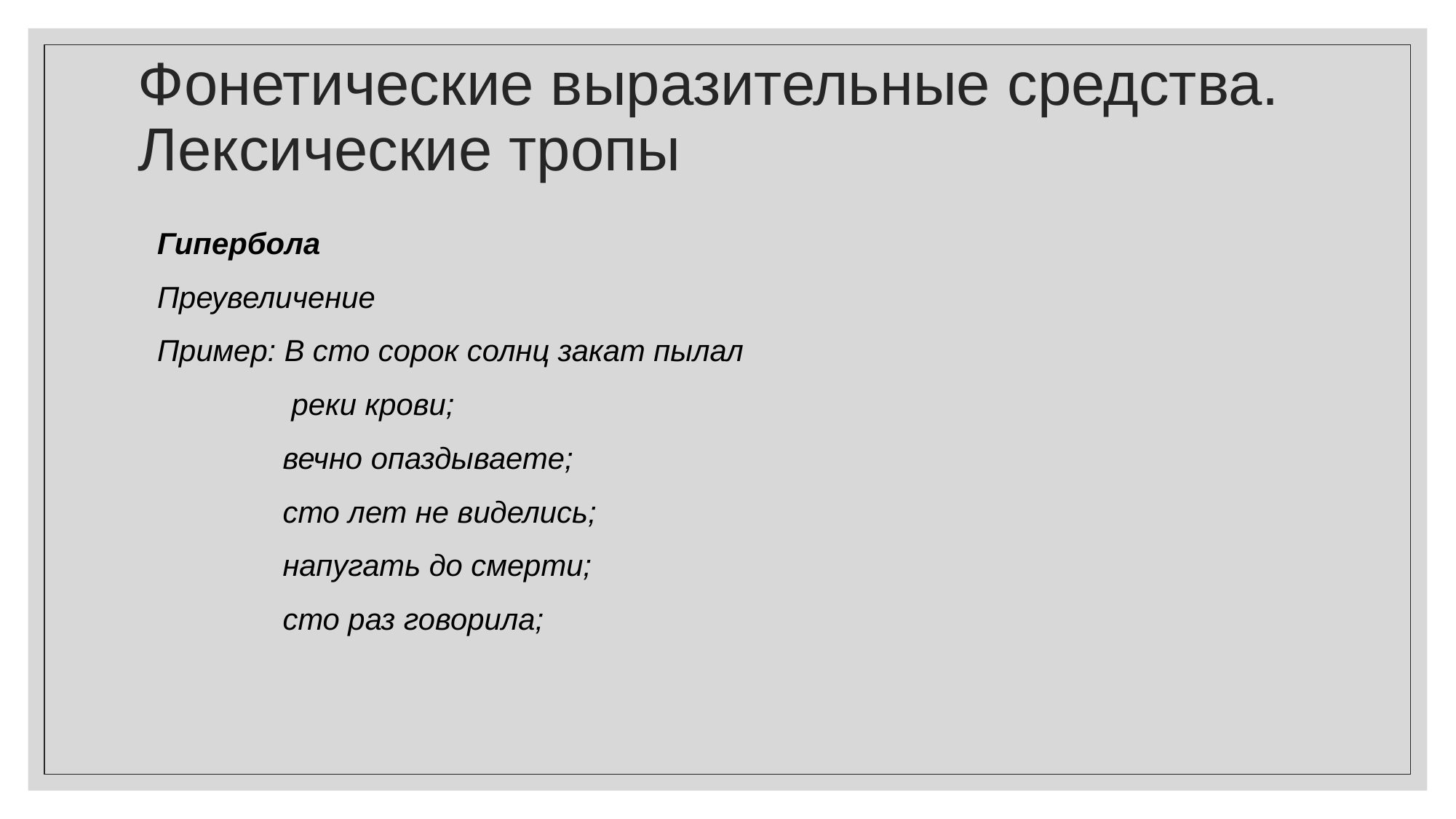

# Фонетические выразительные средства. Лексические тропы
Гипербола
Преувеличение
Пример: В сто сорок солнц закат пылал
	   реки крови;
               вечно опаздываете;
               сто лет не виделись;
               напугать до смерти;
               сто раз говорила;